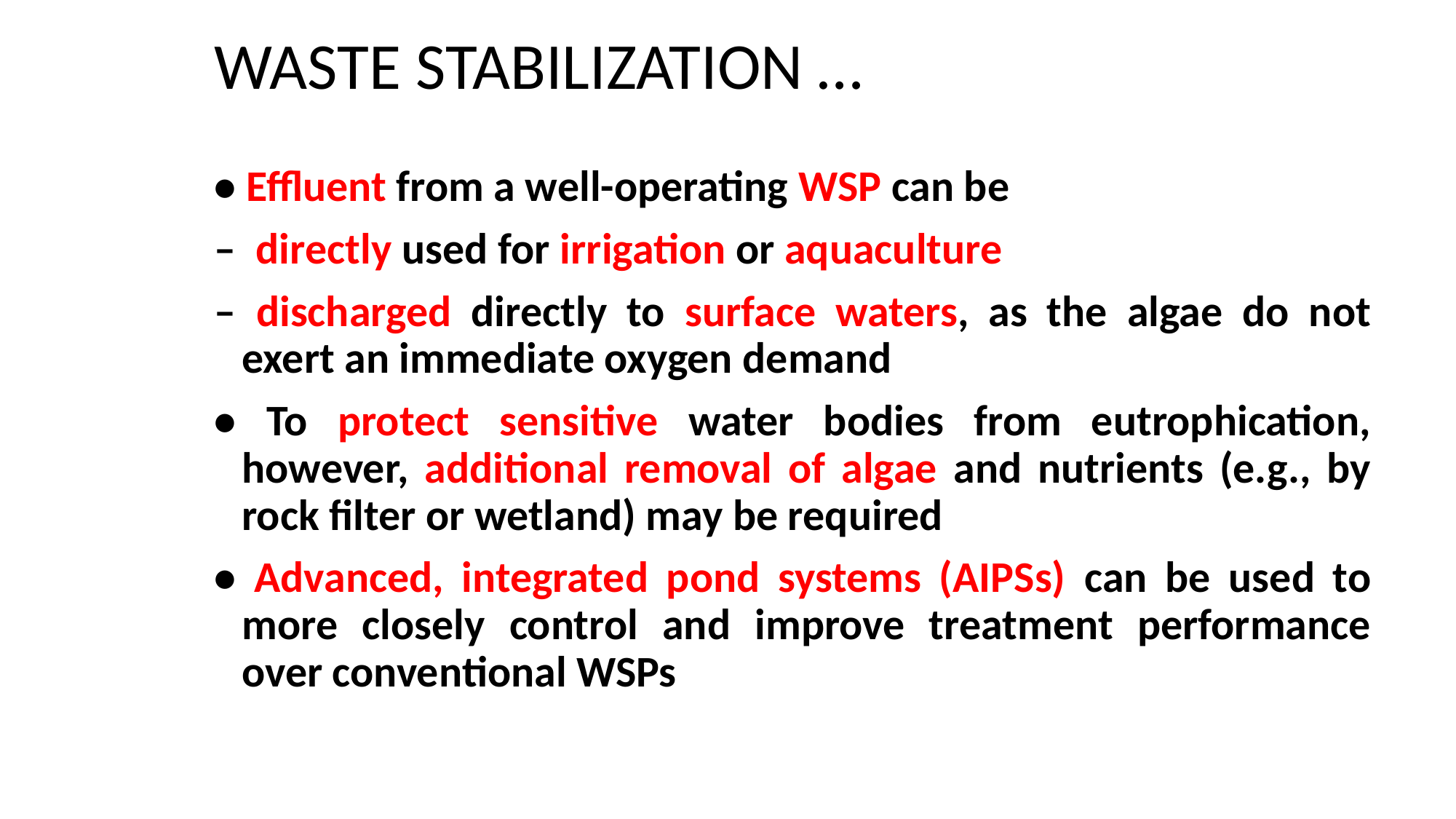

# WASTE STABILIZATION …
• Effluent from a well-operating WSP can be
–  directly used for irrigation or aquaculture
– discharged directly to surface waters, as the algae do not exert an immediate oxygen demand
• To protect sensitive water bodies from eutrophication, however, additional removal of algae and nutrients (e.g., by rock filter or wetland) may be required
• Advanced, integrated pond systems (AIPSs) can be used to more closely control and improve treatment performance over conventional WSPs